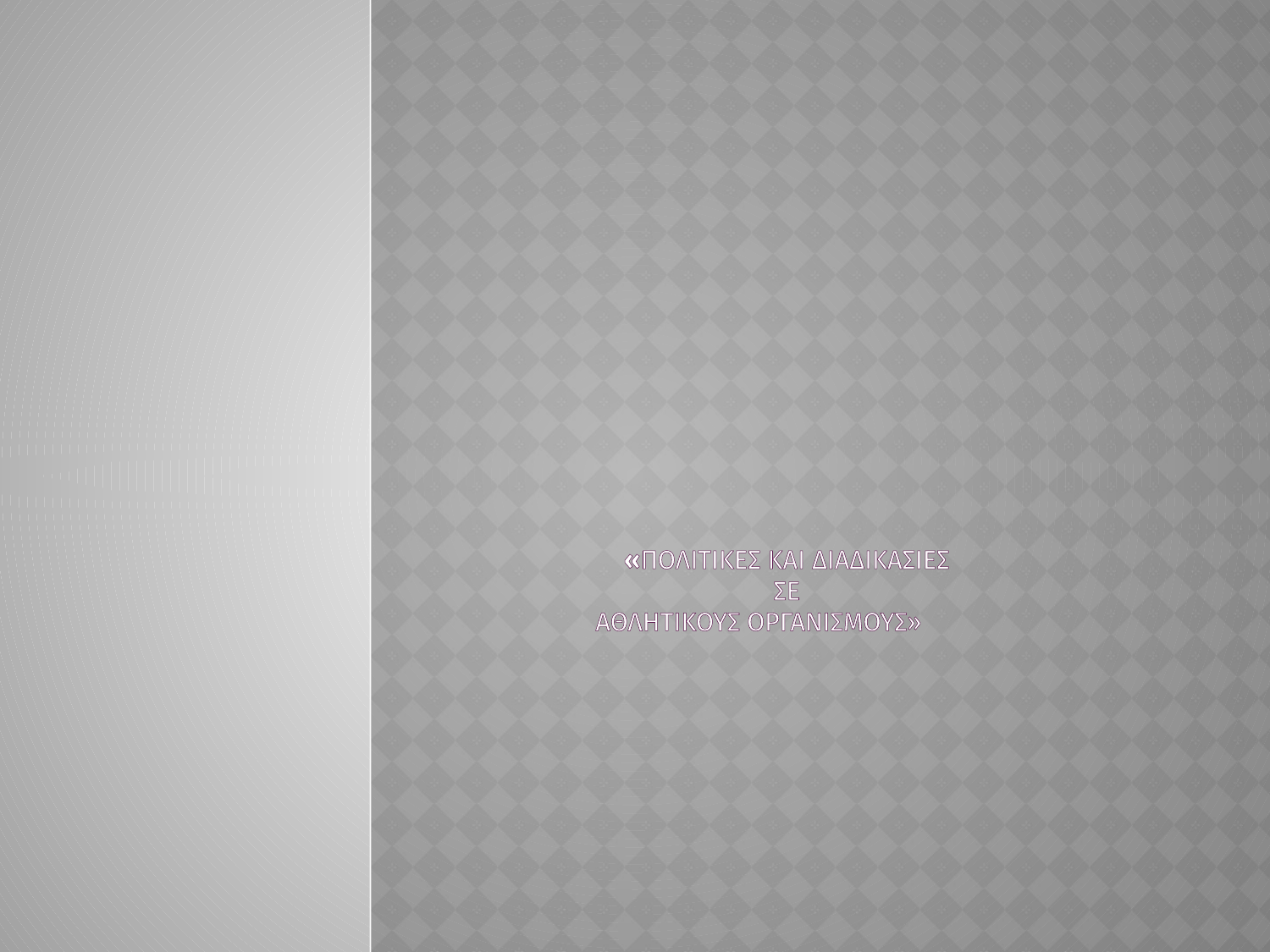

# «ΠΟΛΙΤΙΚΕΣ ΚΑΙ ΔΙΑΔΙΚΑΣΙΕΣ ΣΕ ΑΘΛΗΤΙΚΟΥΣ ΟΡΓΑΝΙΣΜΟΥΣ»